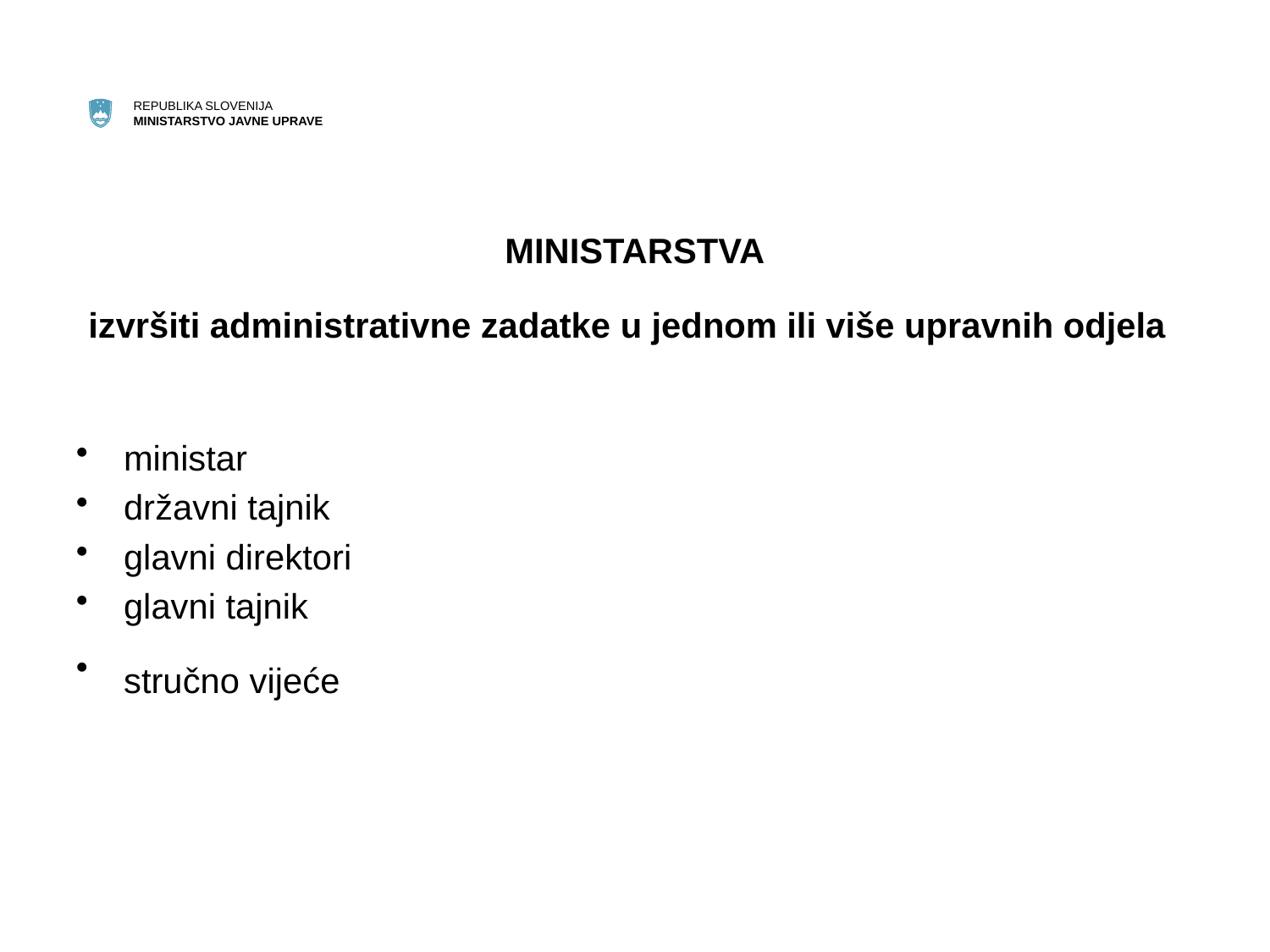

MINISTARSTVA
izvršiti administrativne zadatke u jednom ili više upravnih odjela

ministar
državni tajnik
glavni direktori
glavni tajnik
stručno vijeće